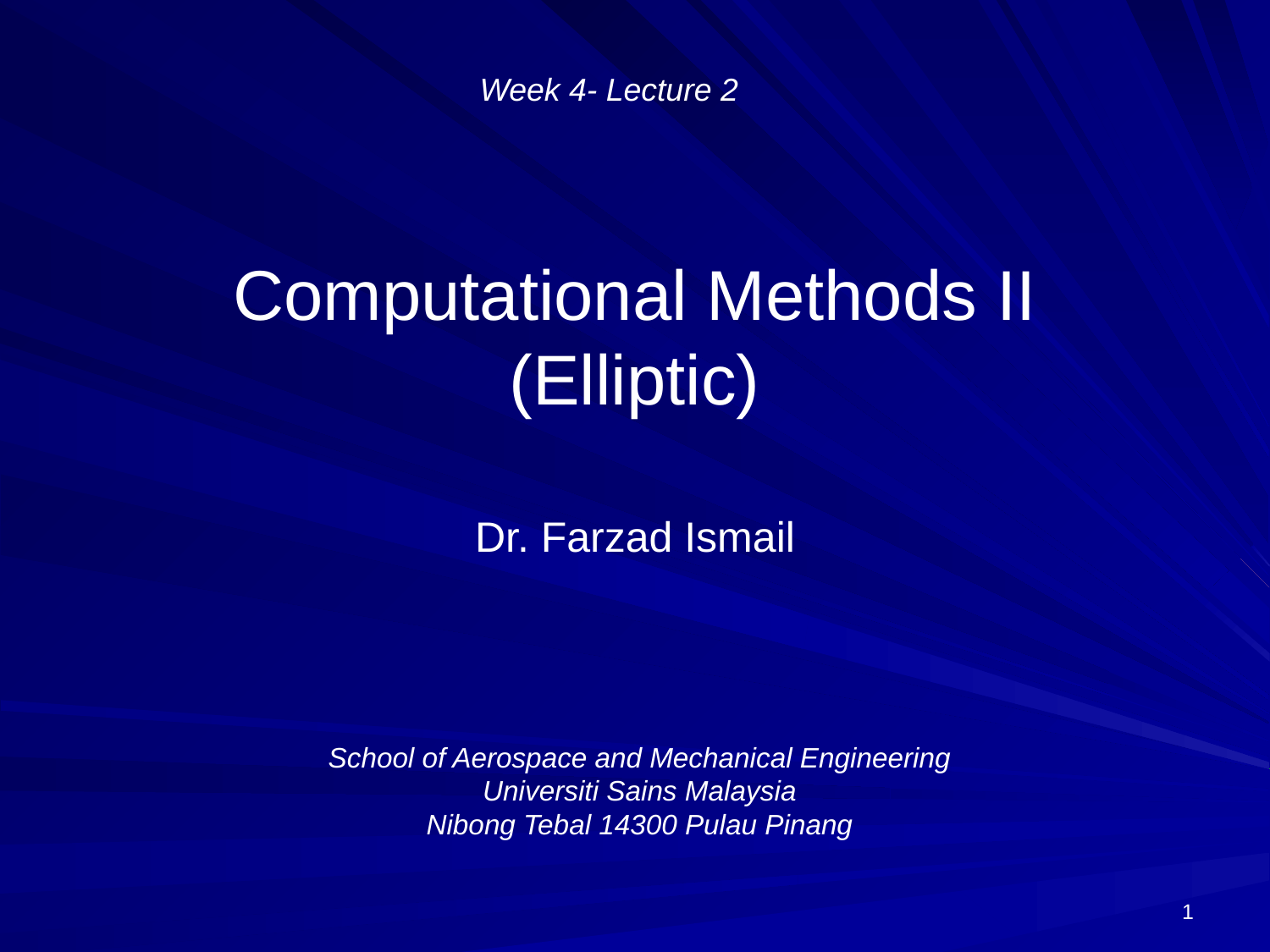

Week 4- Lecture 2
# Computational Methods II (Elliptic)

Dr. Farzad Ismail
School of Aerospace and Mechanical Engineering
Universiti Sains Malaysia
Nibong Tebal 14300 Pulau Pinang
1